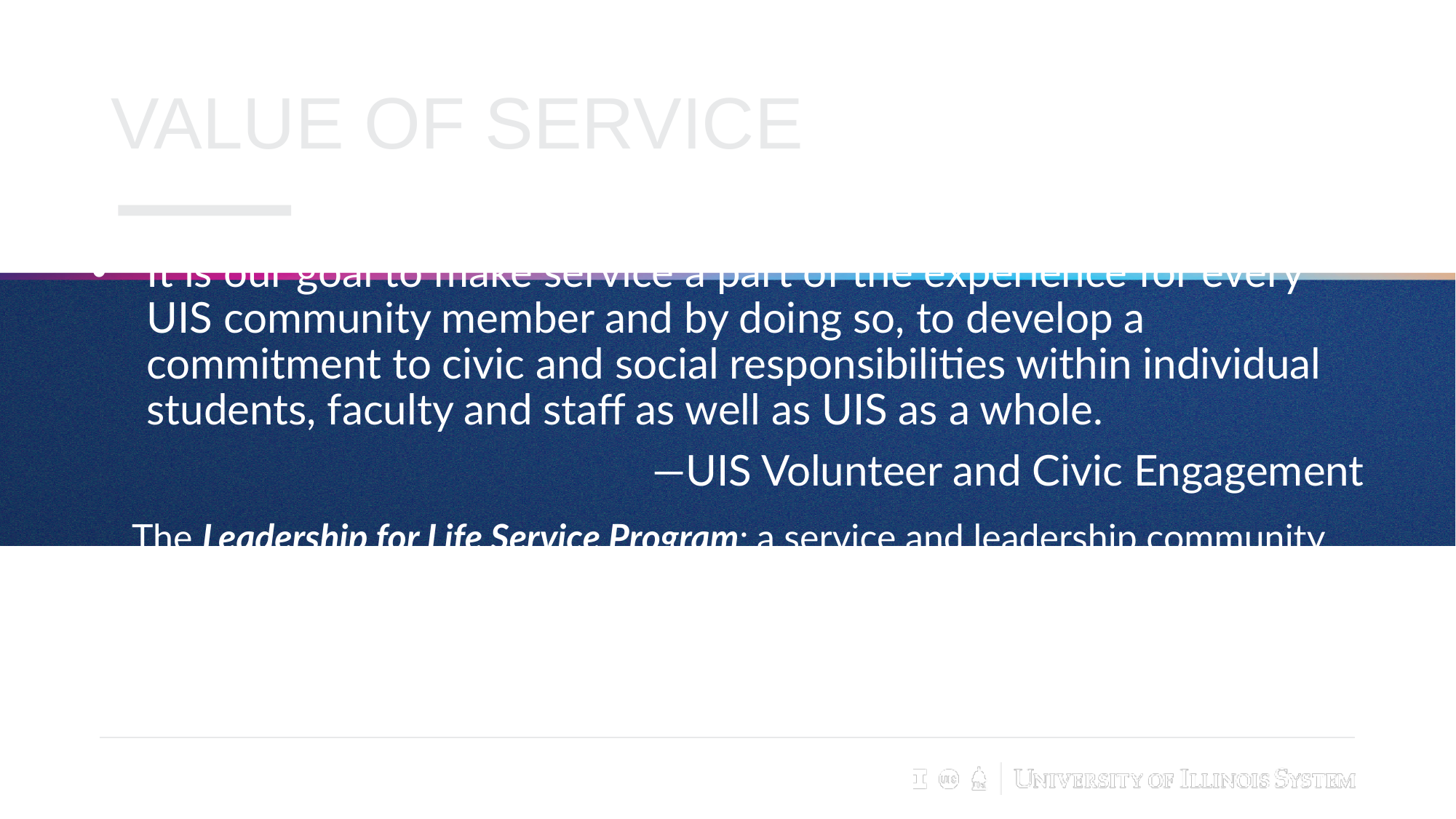

# Value of SERVICE

It is our goal to make service a part of the experience for every UIS community member and by doing so, to develop a commitment to civic and social responsibilities within individual students, faculty and staff as well as UIS as a whole.
—UIS Volunteer and Civic Engagement
The Leadership for Life Service Program: a service and leadership community within Lincoln Residence Hall to provide a positive environment through which students can take the first steps toward a lifelong commitment to
community involvement.